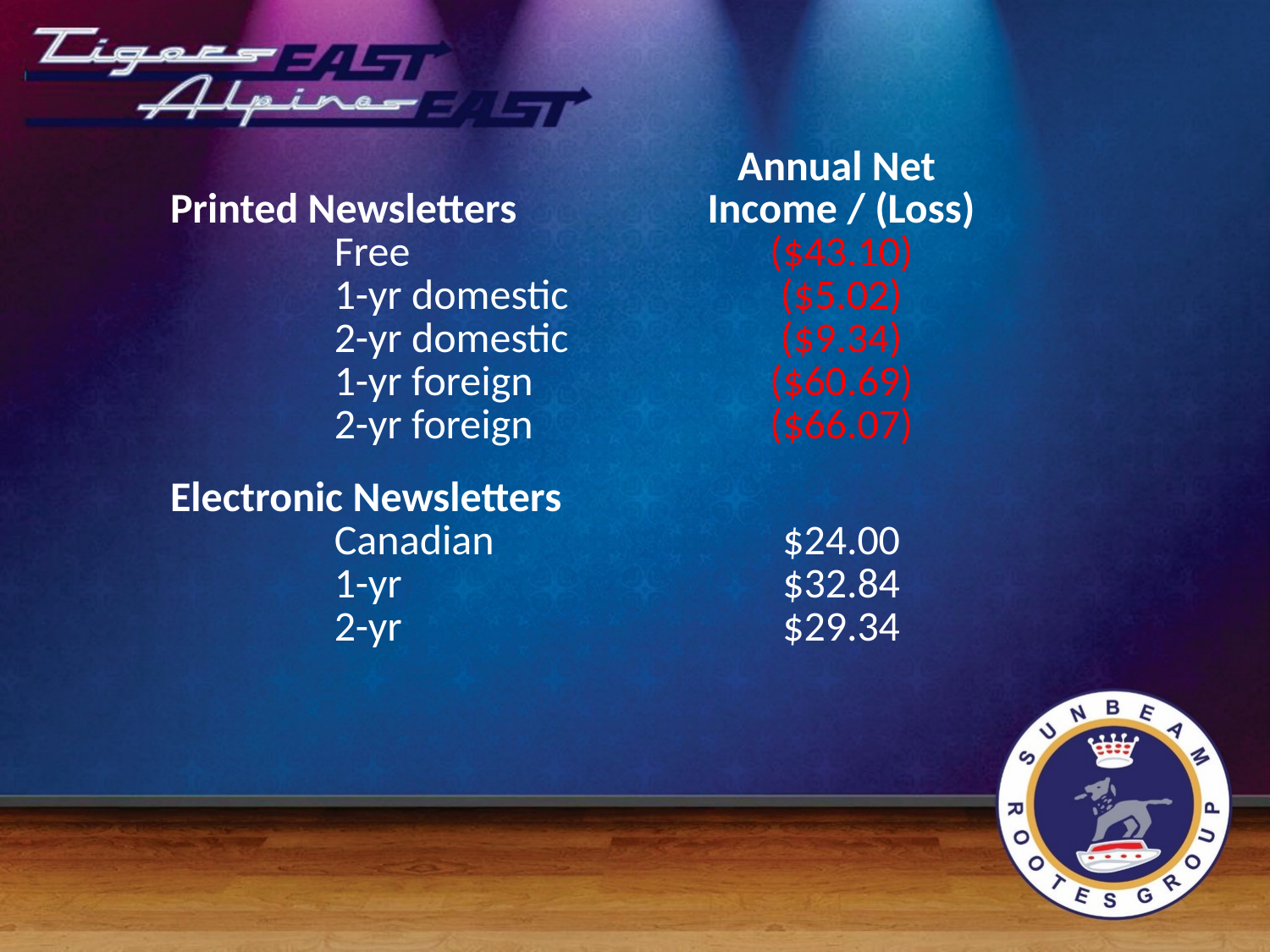

| Printed Newsletters |  |  | Annual Net Income / (Loss) |
| --- | --- | --- | --- |
|  | Free |  | ($43.10) |
|  | 1-yr domestic |  | ($5.02) |
|  | 2-yr domestic |  | ($9.34) |
|  | 1-yr foreign |  | ($60.69) |
|  | 2-yr foreign |  | ($66.07) |
|  |  |  |  |
| Electronic Newsletters |  |  |  |
|  | Canadian |  | $24.00 |
|  | 1-yr |  | $32.84 |
|  | 2-yr |  | $29.34 |